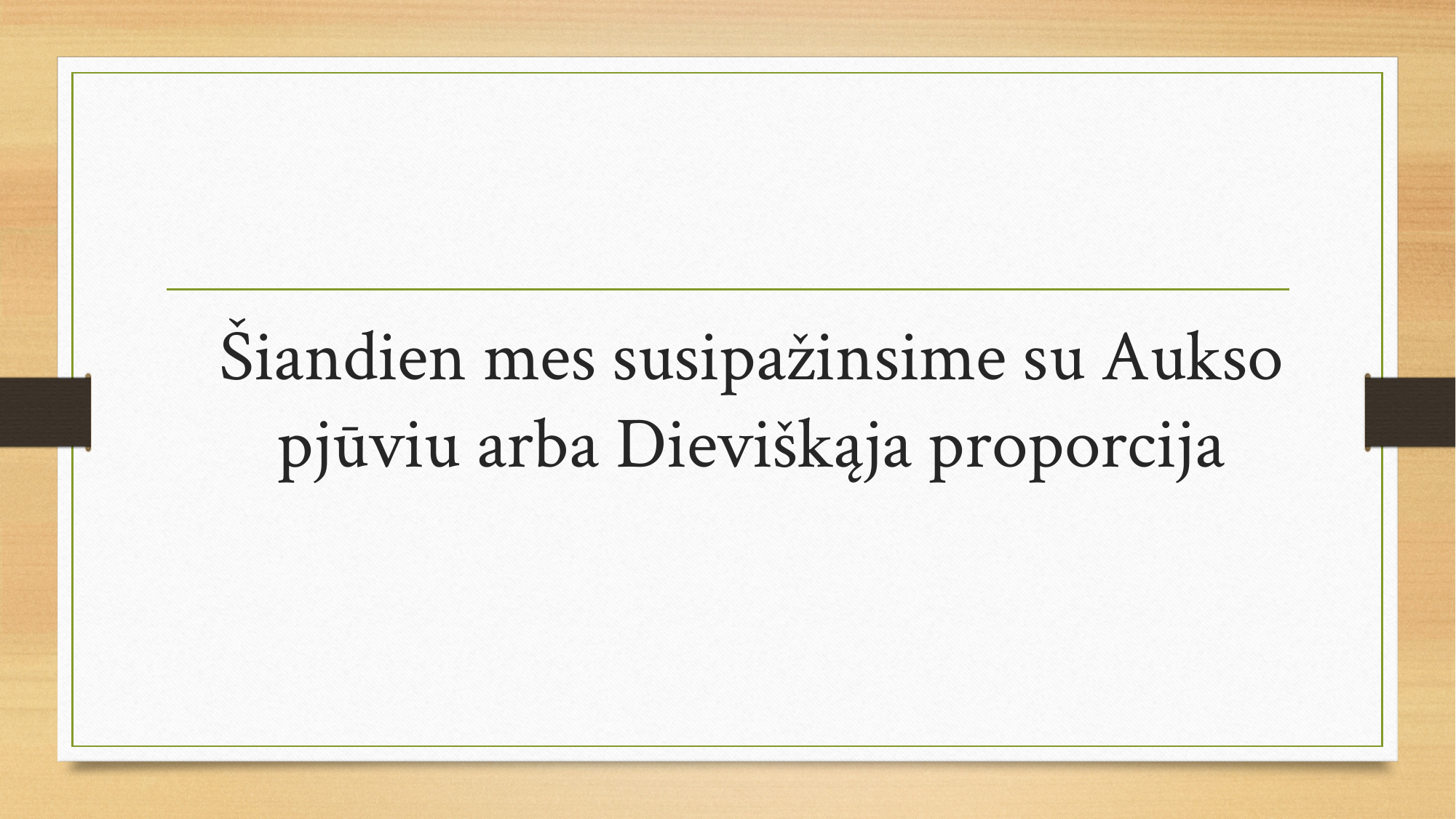

# Šiandien mes susipažinsime su Aukso pjūviu arba Dieviškąja proporcija